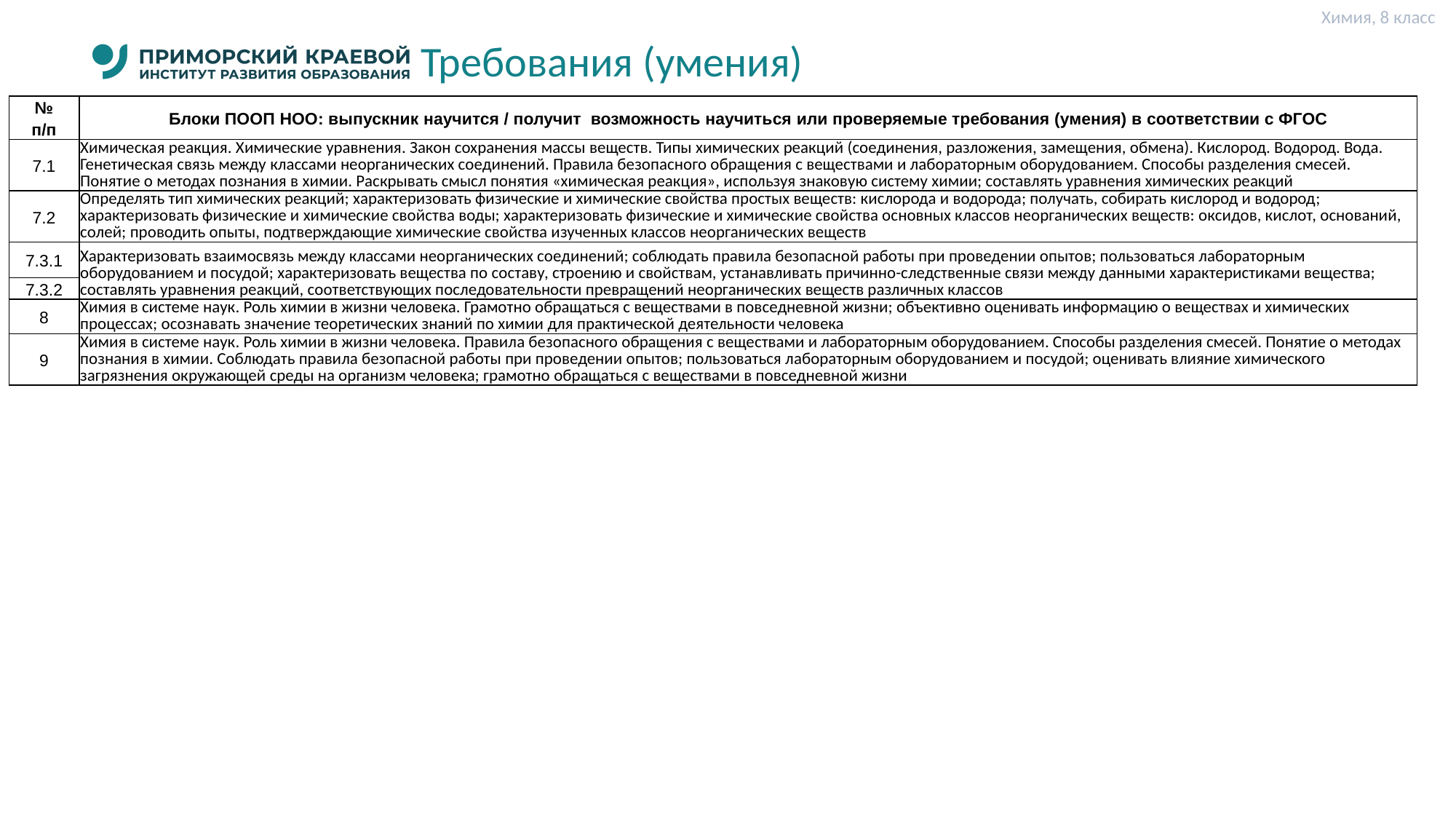

Химия, 8 класс
# Требования (умения)
| № п/п | Блоки ПООП НОО: выпускник научится / получит возможность научиться или проверяемые требования (умения) в соответствии с ФГОС |
| --- | --- |
| 7.1 | Химическая реакция. Химические уравнения. Закон сохранения массы веществ. Типы химических реакций (соединения, разложения, замещения, обмена). Кислород. Водород. Вода. Генетическая связь между классами неорганических соединений. Правила безопасного обращения с веществами и лабораторным оборудованием. Способы разделения смесей. Понятие о методах познания в химии. Раскрывать смысл понятия «химическая реакция», используя знаковую систему химии; составлять уравнения химических реакций |
| 7.2 | Определять тип химических реакций; характеризовать физические и химические свойства простых веществ: кислорода и водорода; получать, собирать кислород и водород; характеризовать физические и химические свойства воды; характеризовать физические и химические свойства основных классов неорганических веществ: оксидов, кислот, оснований, солей; проводить опыты, подтверждающие химические свойства изученных классов неорганических веществ |
| 7.3.1 | Характеризовать взаимосвязь между классами неорганических соединений; соблюдать правила безопасной работы при проведении опытов; пользоваться лабораторным оборудованием и посудой; характеризовать вещества по составу, строению и свойствам, устанавливать причинно-следственные связи между данными характеристиками вещества; составлять уравнения реакций, соответствующих последовательности превращений неорганических веществ различных классов |
| 7.3.2 |  |
| 8 | Химия в системе наук. Роль химии в жизни человека. Грамотно обращаться с веществами в повседневной жизни; объективно оценивать информацию о веществах и химических процессах; осознавать значение теоретических знаний по химии для практической деятельности человека |
| 9 | Химия в системе наук. Роль химии в жизни человека. Правила безопасного обращения с веществами и лабораторным оборудованием. Способы разделения смесей. Понятие о методах познания в химии. Соблюдать правила безопасной работы при проведении опытов; пользоваться лабораторным оборудованием и посудой; оценивать влияние химического загрязнения окружающей среды на организм человека; грамотно обращаться с веществами в повседневной жизни |